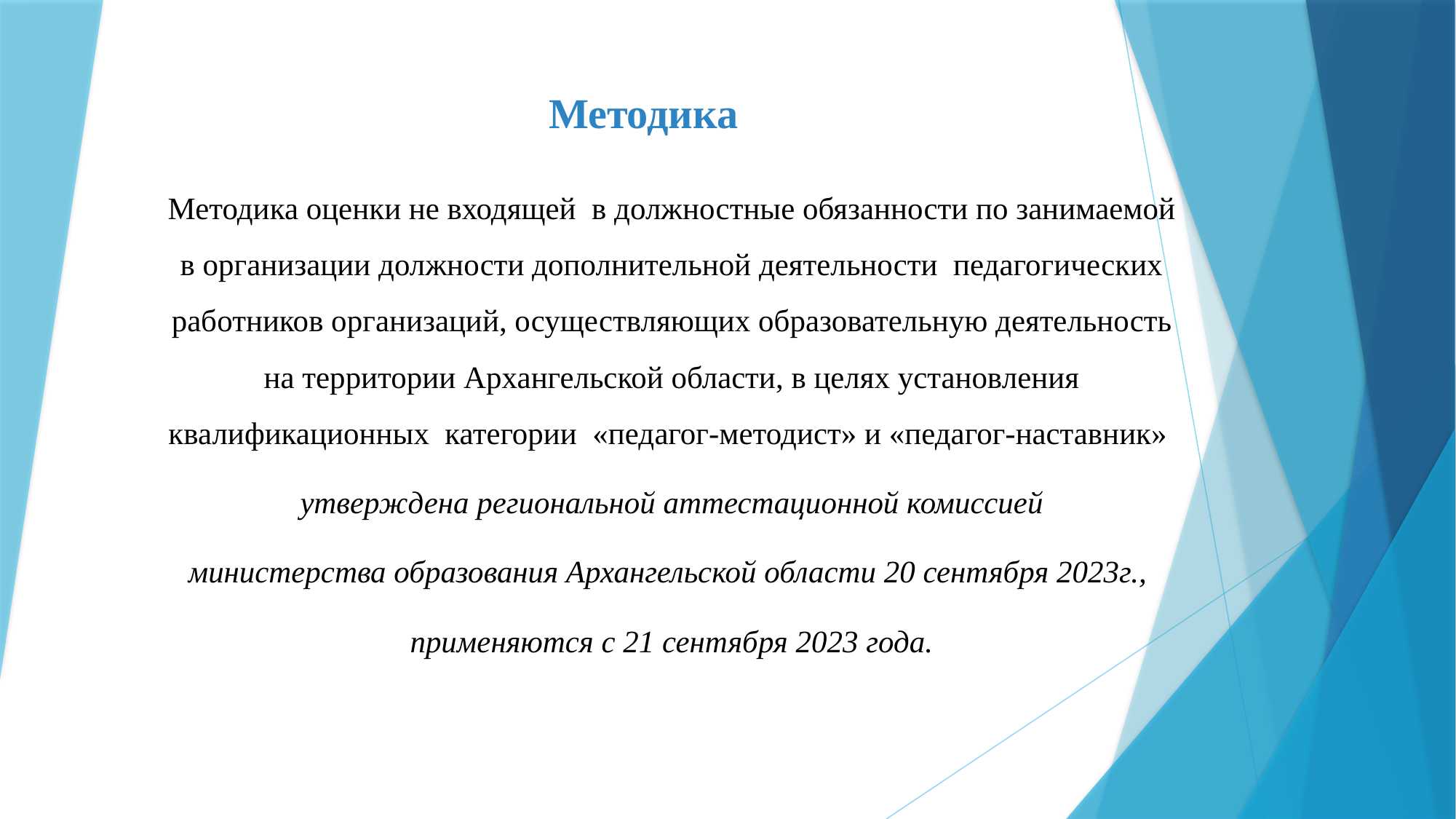

# Методика
Методика оценки не входящей  в должностные обязанности по занимаемой в организации должности дополнительной деятельности  педагогических работников организаций, осуществляющих образовательную деятельность на территории Архангельской области, в целях установления квалификационных  категории  «педагог-методист» и «педагог-наставник»
утверждена региональной аттестационной комиссией
министерства образования Архангельской области 20 сентября 2023г.,
применяются с 21 сентября 2023 года.